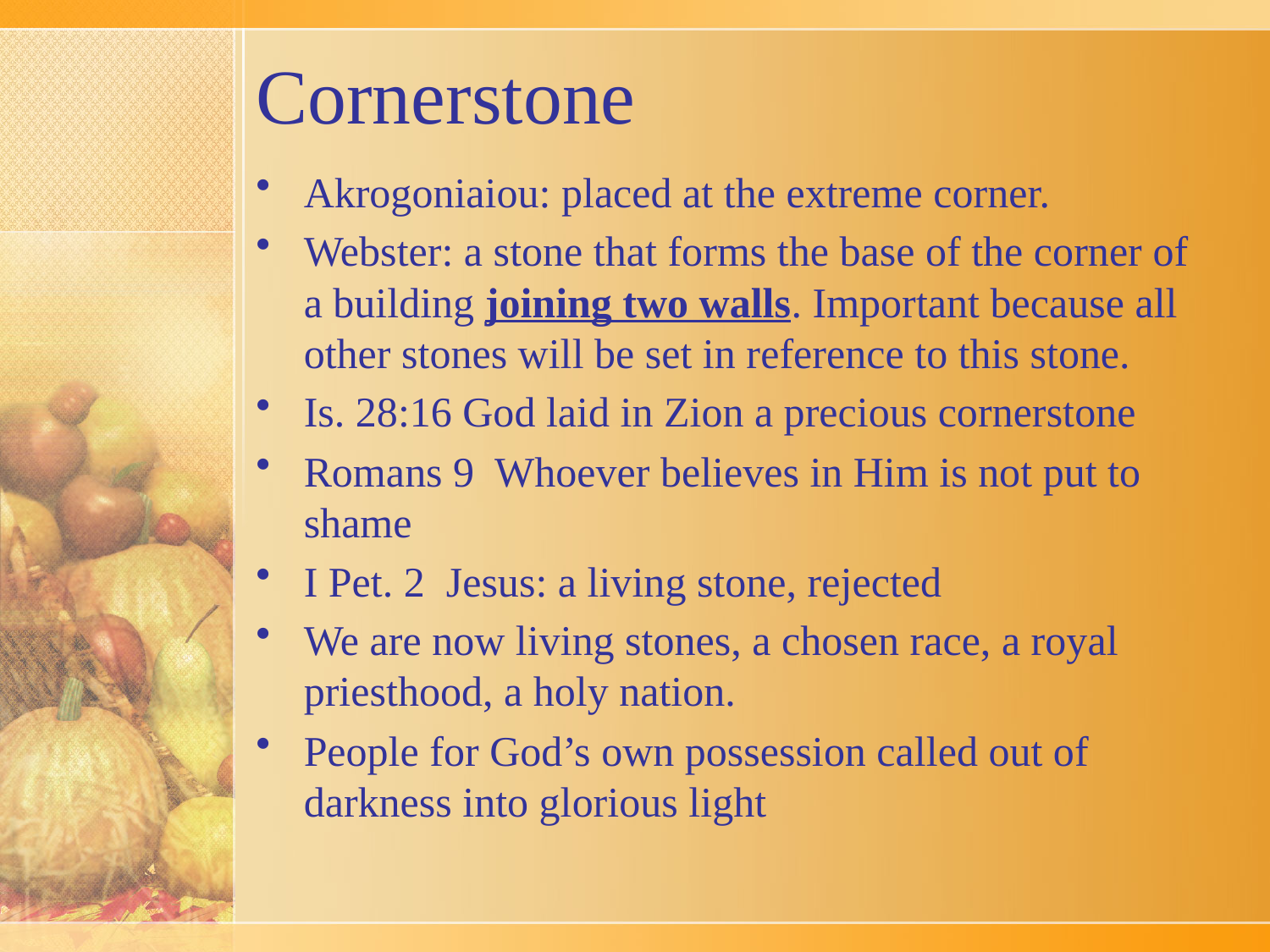

# Cornerstone
Akrogoniaiou: placed at the extreme corner.
Webster: a stone that forms the base of the corner of a building joining two walls. Important because all other stones will be set in reference to this stone.
Is. 28:16 God laid in Zion a precious cornerstone
Romans 9  Whoever believes in Him is not put to shame
I Pet. 2  Jesus: a living stone, rejected
We are now living stones, a chosen race, a royal priesthood, a holy nation.
People for God’s own possession called out of darkness into glorious light